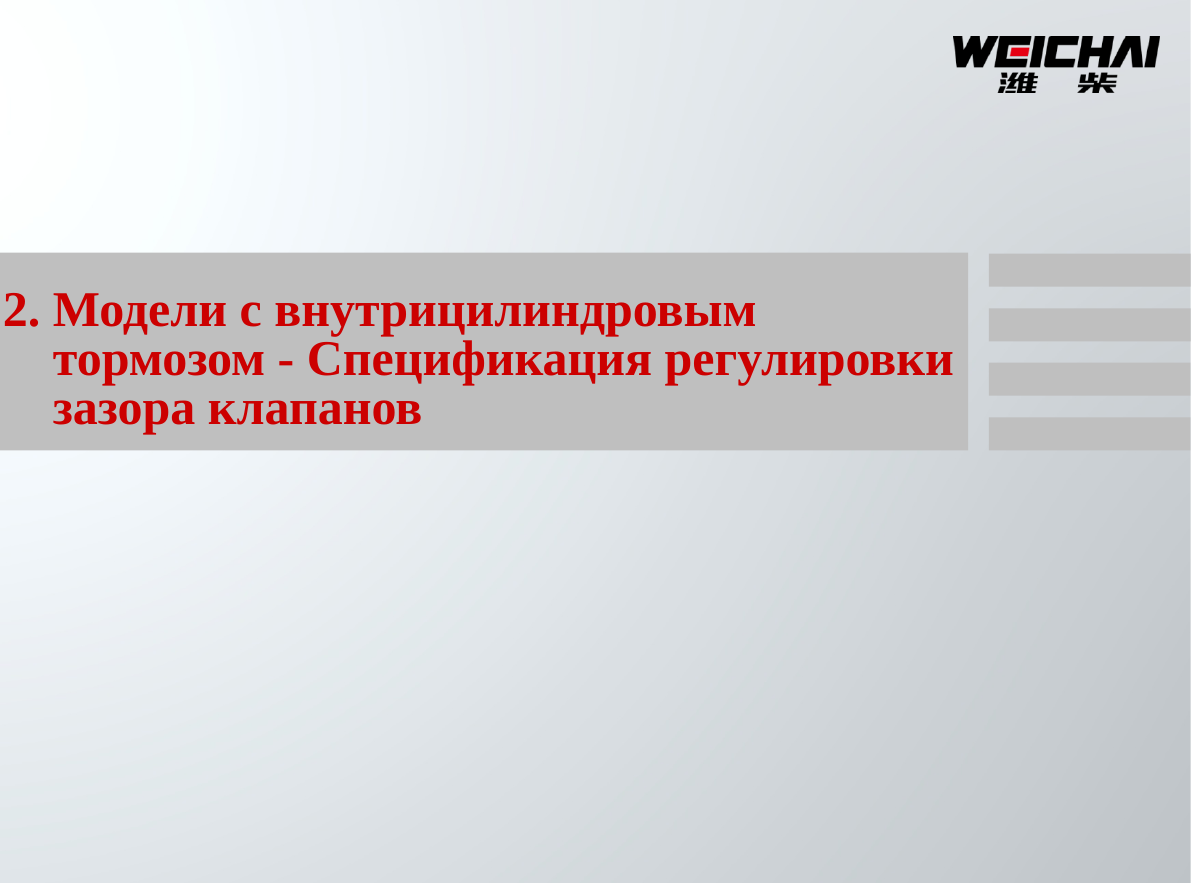

2. Модели с внутрицилиндровым
    тормозом - Спецификация регулировки
    зазора клапанов